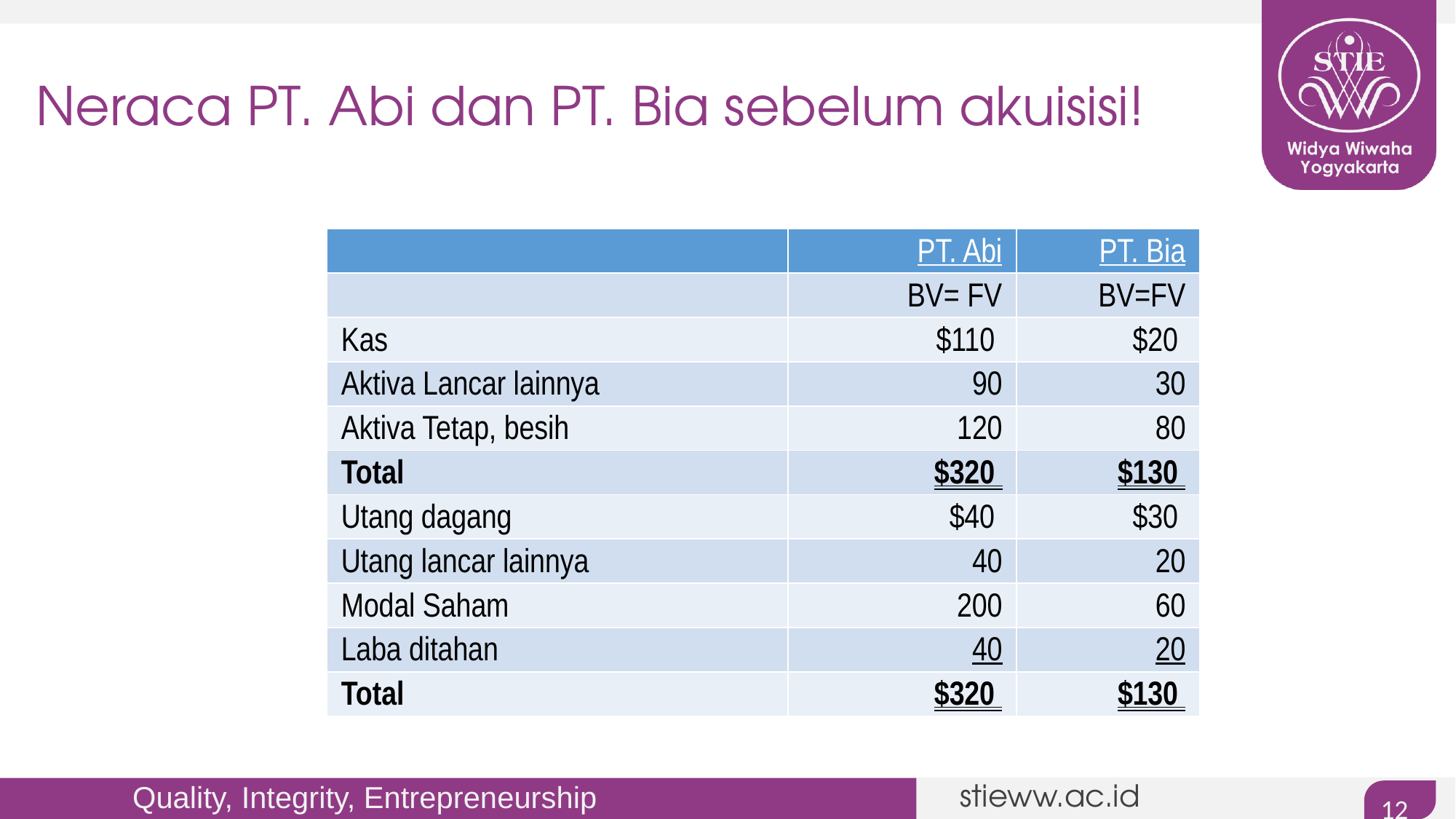

# Neraca PT. Abi dan PT. Bia sebelum akuisisi!
|  | PT. Abi | PT. Bia |
| --- | --- | --- |
|  | BV= FV | BV=FV |
| Kas | $110 | $20 |
| Aktiva Lancar lainnya | 90 | 30 |
| Aktiva Tetap, besih | 120 | 80 |
| Total | $320 | $130 |
| Utang dagang | $40 | $30 |
| Utang lancar lainnya | 40 | 20 |
| Modal Saham | 200 | 60 |
| Laba ditahan | 40 | 20 |
| Total | $320 | $130 |